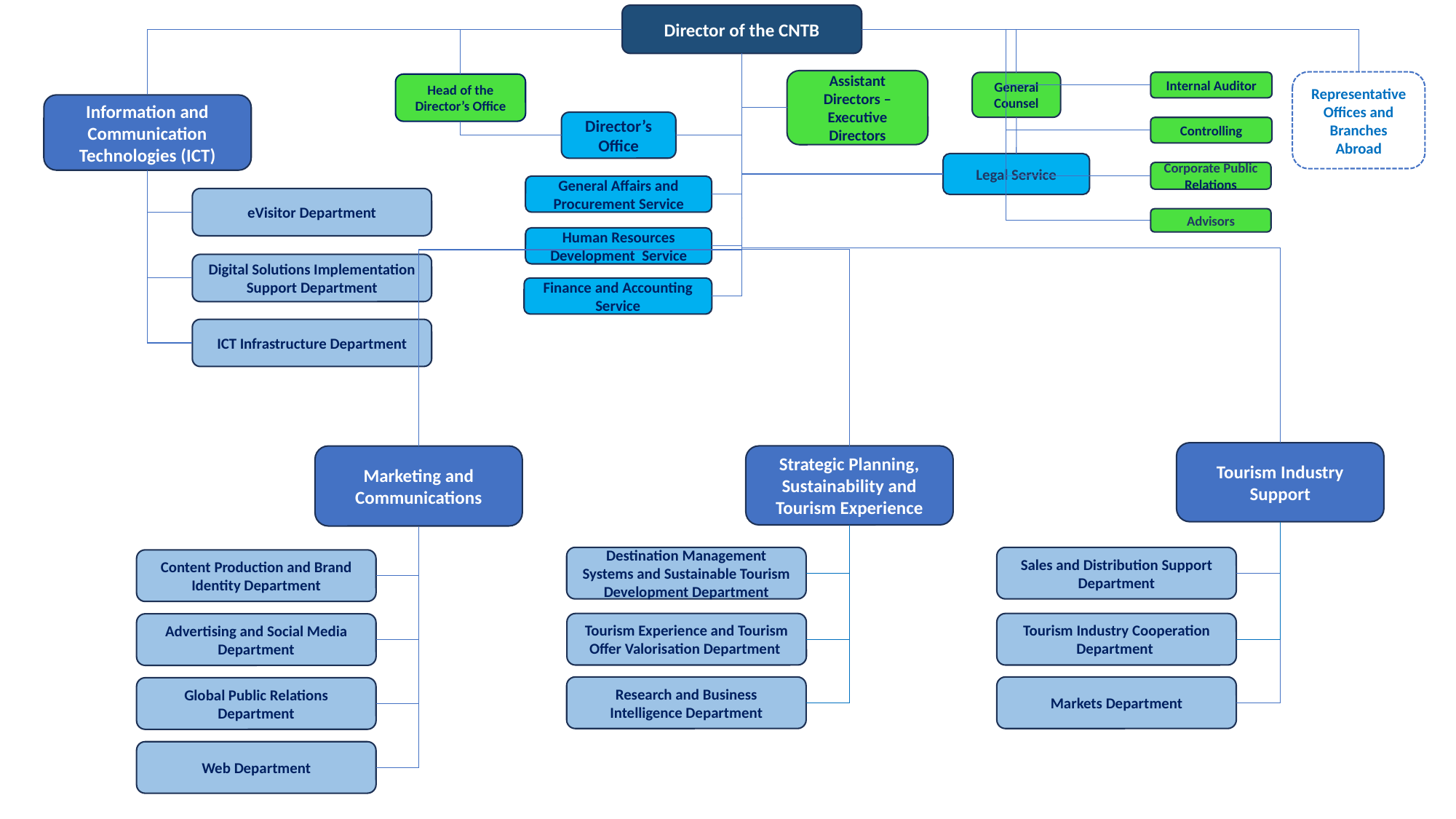

Director of the CNTB
Assistant Directors – Executive Directors
Representative Offices and Branches Abroad
Internal Auditor
General Counsel
Head of the Director’s Office
Information and Communication Technologies (ICT)
Director’s Office
Controlling
Legal Service
Corporate Public Relations
General Affairs and Procurement Service
eVisitor Department
Advisors
Human Resources Development  Service
Digital Solutions Implementation Support Department
Finance and Accounting Service
ICT Infrastructure Department
Tourism Industry Support
Strategic Planning, Sustainability and Tourism Experience
Marketing and Communications
Sales and Distribution Support Department
Destination Management Systems and Sustainable Tourism Development Department
Content Production and Brand Identity Department
Tourism Industry Cooperation Department
Tourism Experience and Tourism Offer Valorisation Department
Advertising and Social Media Department
Research and Business Intelligence Department
Markets Department
Global Public Relations Department
Web Department